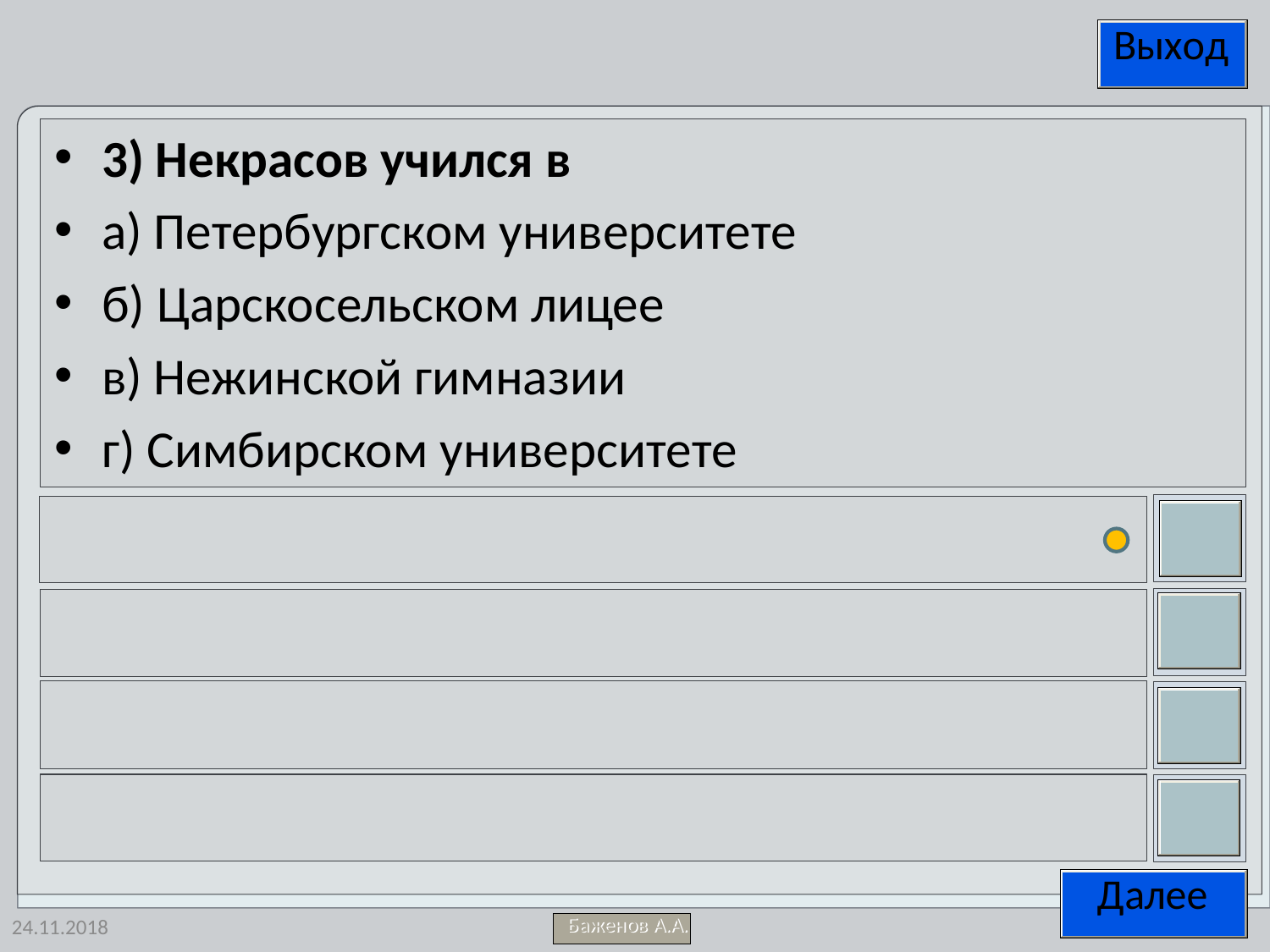

3) Некрасов учился в
а) Петербургском университете
б) Царскосельском лицее
в) Нежинской гимназии
г) Симбирском университете

24.11.2018